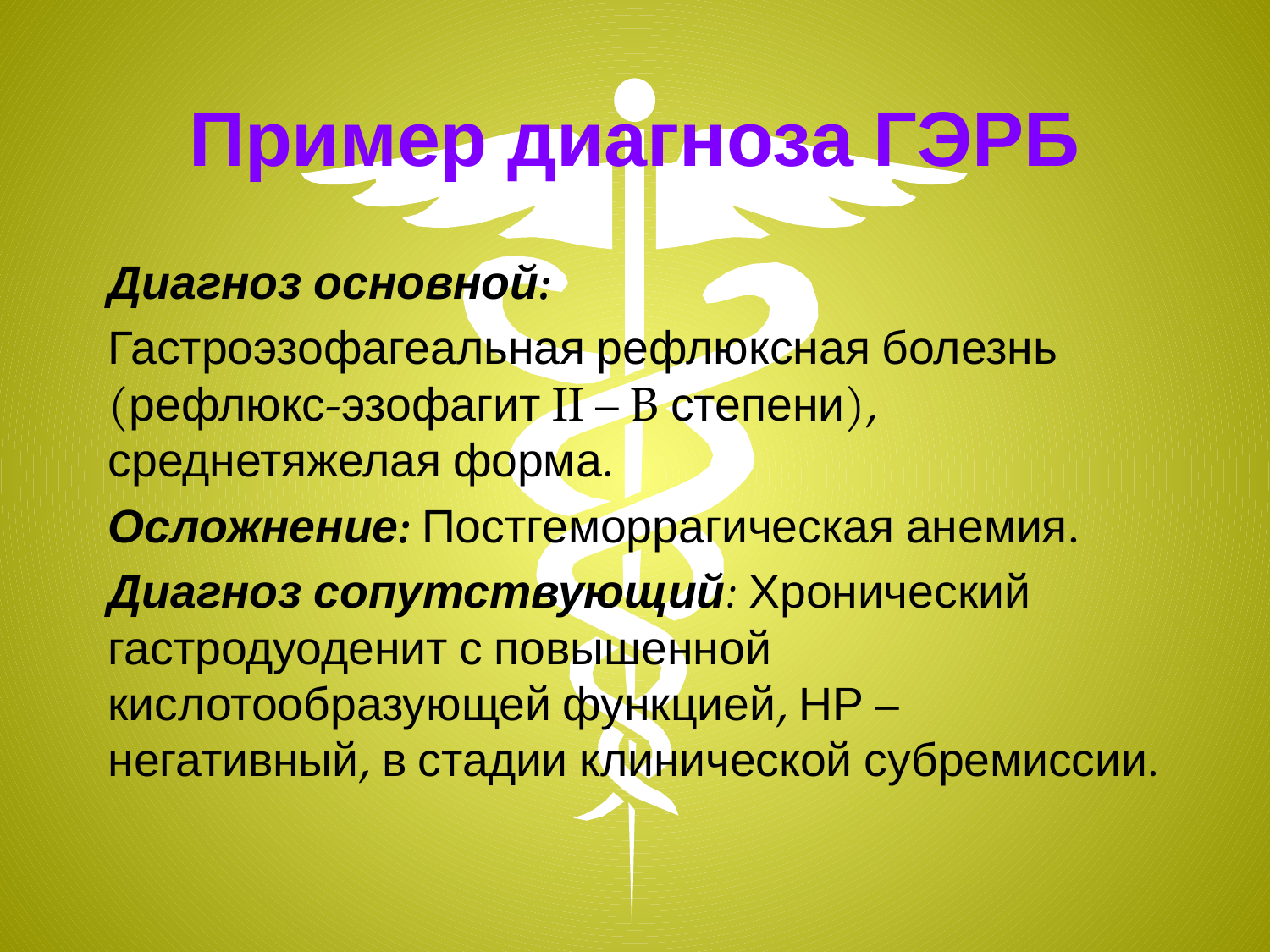

# Пример диагноза ГЭРБ
Диагноз основной:
Гастроэзофагеальная рефлюксная болезнь (рефлюкс-эзофагит II – B степени), среднетяжелая форма.
Осложнение: Постгеморрагическая анемия.
Диагноз сопутствующий: Хронический гастродуоденит с повышенной кислотообразующей функцией, НР – негативный, в стадии клинической субремиссии.